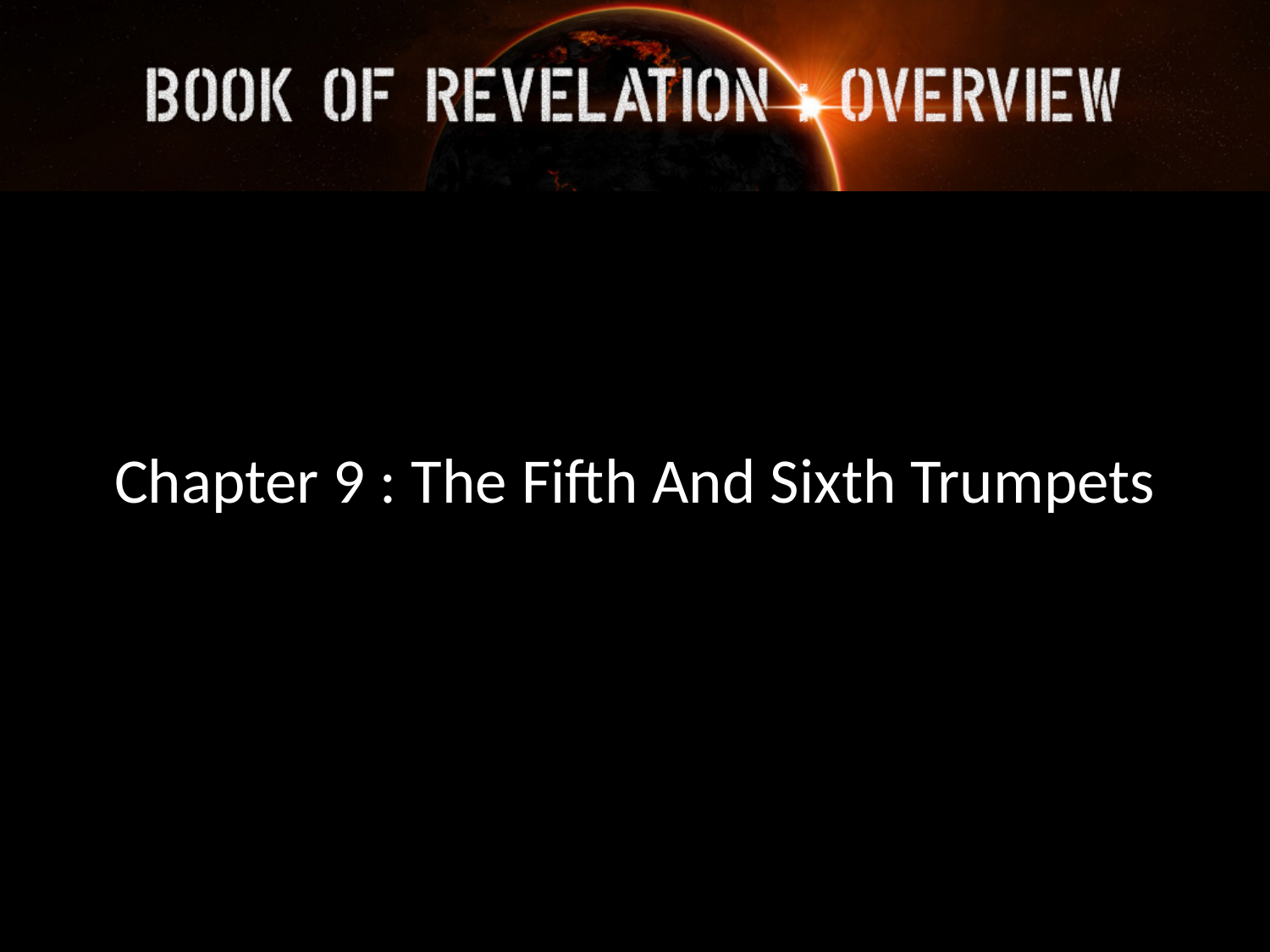

Chapter 9 : The Fifth And Sixth Trumpets